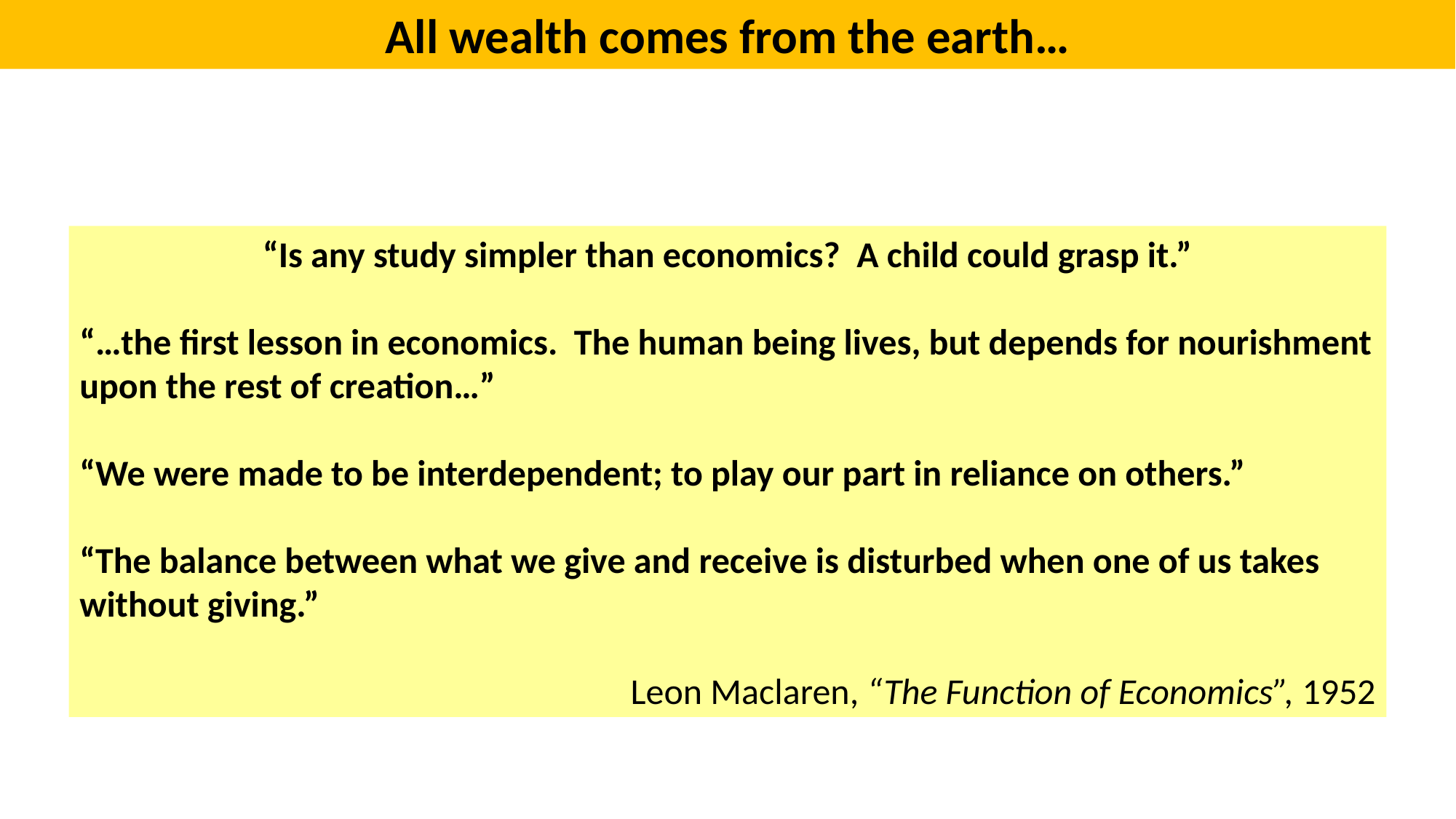

All wealth comes from the earth…
“Is any study simpler than economics?  A child could grasp it.”

“…the first lesson in economics.  The human being lives, but depends for nourishment upon the rest of creation…”

“We were made to be interdependent; to play our part in reliance on others.”

“The balance between what we give and receive is disturbed when one of us takes without giving.”

Leon Maclaren, “The Function of Economics”, 1952